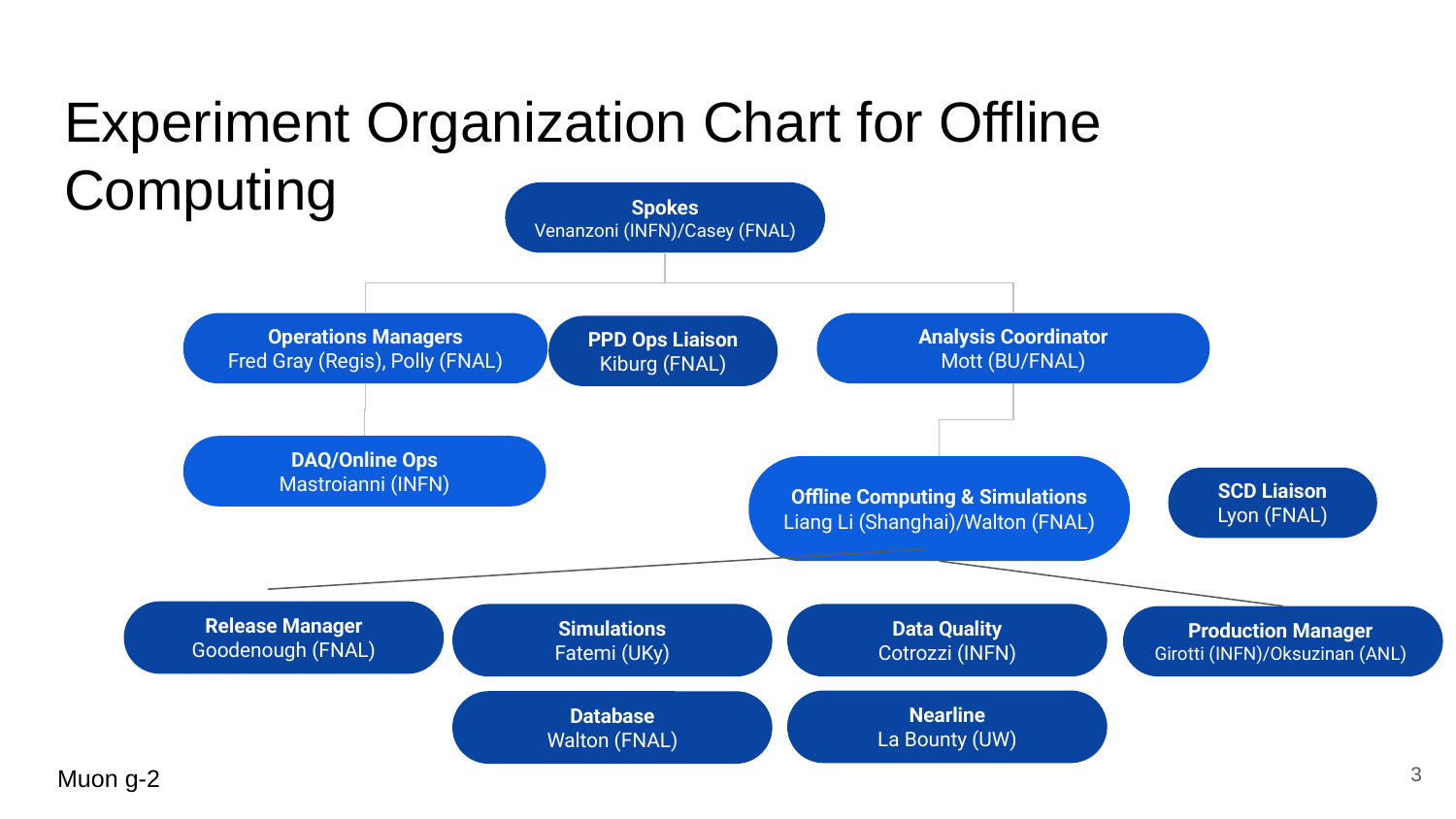

# Experiment Organization Chart for Offline Computing
Spokes
Venanzoni (INFN)/Casey (FNAL)
Operations Managers
Fred Gray (Regis), Polly (FNAL)
Analysis Coordinator
Mott (BU/FNAL)
PPD Ops Liaison
Kiburg (FNAL)
DAQ/Online Ops
Mastroianni (INFN)
Offline Computing & Simulations
Liang Li (Shanghai)/Walton (FNAL)
SCD Liaison
Lyon (FNAL)
Release Manager
Goodenough (FNAL)
Simulations
Fatemi (UKy)
Data Quality
Cotrozzi (INFN)
Production Manager
Girotti (INFN)/Oksuzinan (ANL)
Nearline
La Bounty (UW)
Database
Walton (FNAL)
3